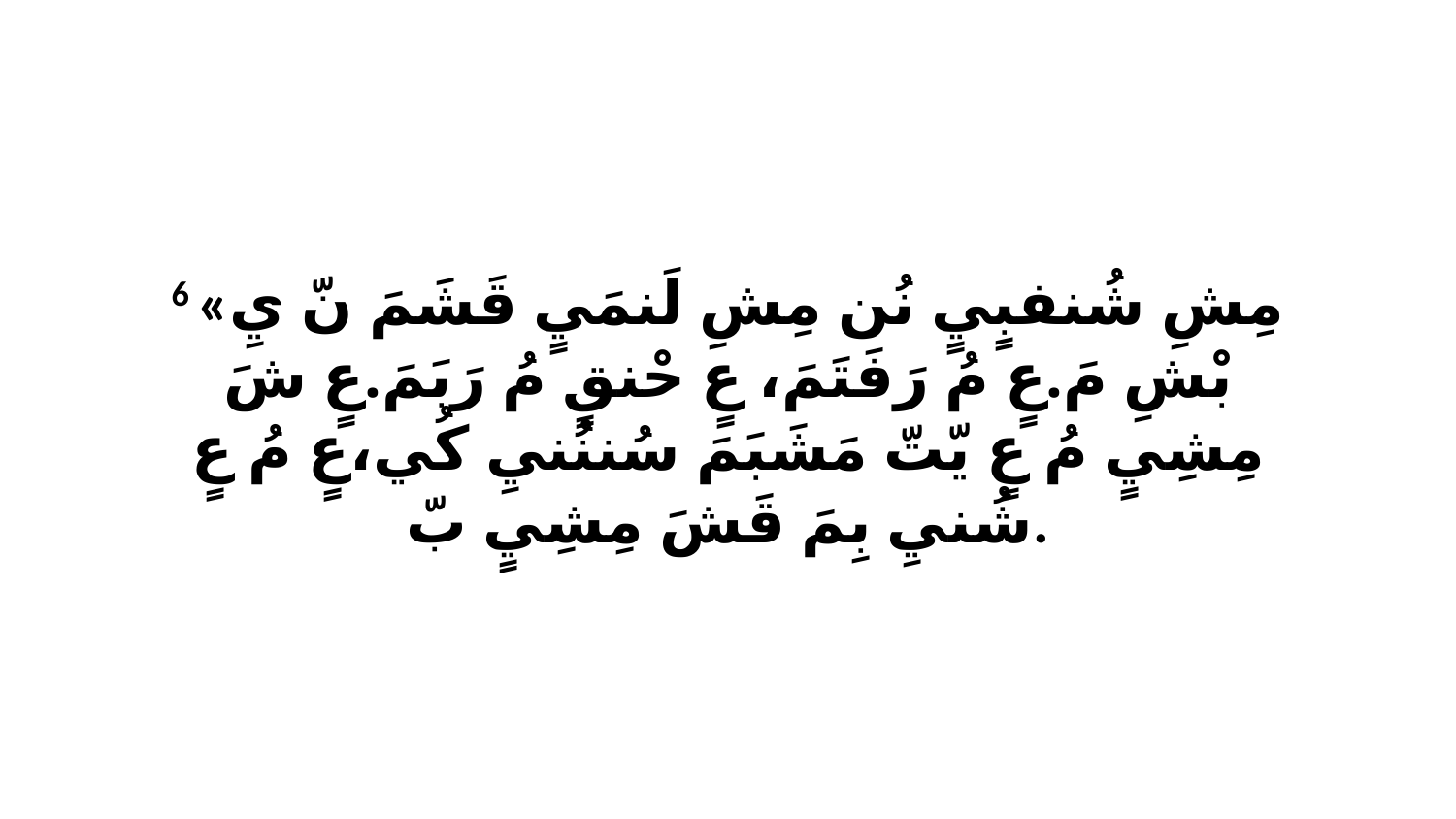

6 «مِشِ شُنفبٍيٍ نُن مِشِ لَنمَيٍ قَشَمَ نّ يِ بْشِ مَ.عٍ مُ رَفَتَمَ، عٍ حْنقٍ مُ رَبَمَ.عٍ شَ مِشِيٍ مُ عٍ يّتّ مَشَبَمَ سُننُنيِ كُي،عٍ مُ عٍ شُنيِ بِمَ قَشَ مِشِيٍ بّ.